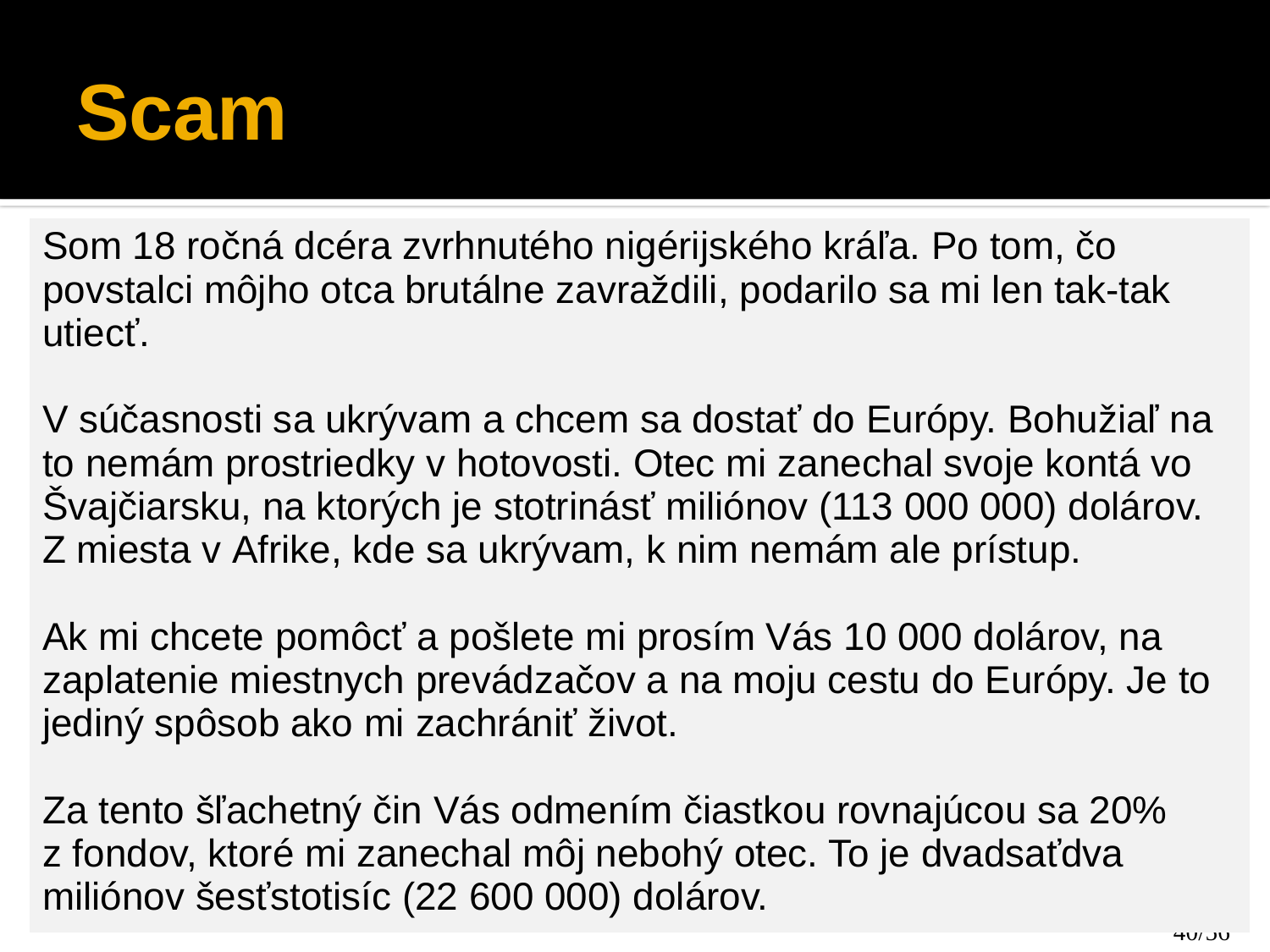

# Scam
| Som 18 ročná dcéra zvrhnutého nigérijského kráľa. Po tom, čo povstalci môjho otca brutálne zavraždili, podarilo sa mi len tak-tak utiecť. V súčasnosti sa ukrývam a chcem sa dostať do Európy. Bohužiaľ na to nemám prostriedky v hotovosti. Otec mi zanechal svoje kontá vo Švajčiarsku, na ktorých je stotrinásť miliónov (113 000 000) dolárov. Z miesta v Afrike, kde sa ukrývam, k nim nemám ale prístup. Ak mi chcete pomôcť a pošlete mi prosím Vás 10 000 dolárov, na zaplatenie miestnych prevádzačov a na moju cestu do Európy. Je to jediný spôsob ako mi zachrániť život. Za tento šľachetný čin Vás odmením čiastkou rovnajúcou sa 20% z fondov, ktoré mi zanechal môj nebohý otec. To je dvadsaťdva miliónov šesťstotisíc (22 600 000) dolárov. |
| --- |